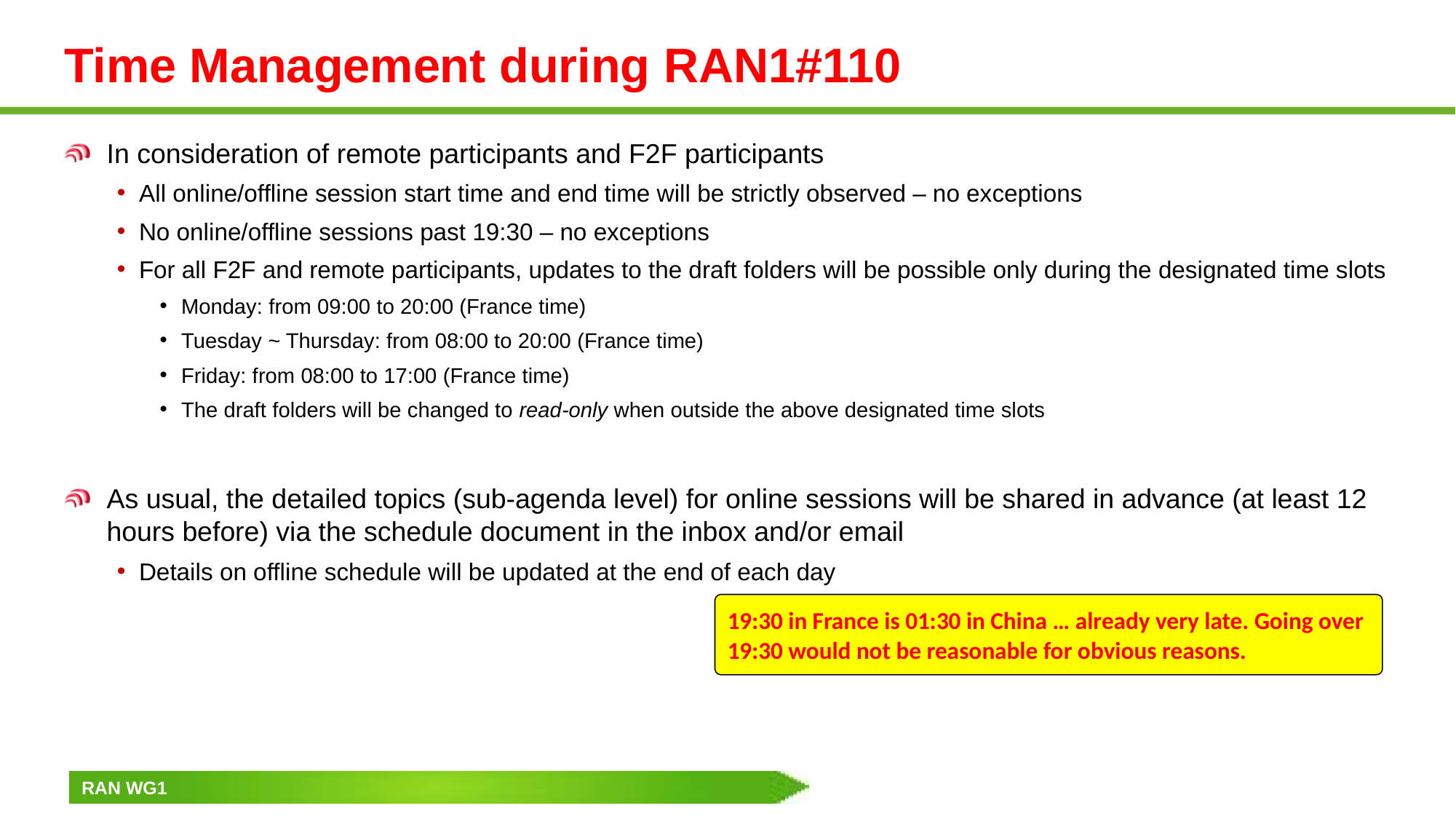

# Time Management during RAN1#110
In consideration of remote participants and F2F participants
All online/offline session start time and end time will be strictly observed – no exceptions
No online/offline sessions past 19:30 – no exceptions
For all F2F and remote participants, updates to the draft folders will be possible only during the designated time slots
Monday: from 09:00 to 20:00 (France time)
Tuesday ~ Thursday: from 08:00 to 20:00 (France time)
Friday: from 08:00 to 17:00 (France time)
The draft folders will be changed to read-only when outside the above designated time slots

As usual, the detailed topics (sub-agenda level) for online sessions will be shared in advance (at least 12 hours before) via the schedule document in the inbox and/or email
Details on offline schedule will be updated at the end of each day

19:30 in France is 01:30 in China … already very late. Going over 19:30 would not be reasonable for obvious reasons.